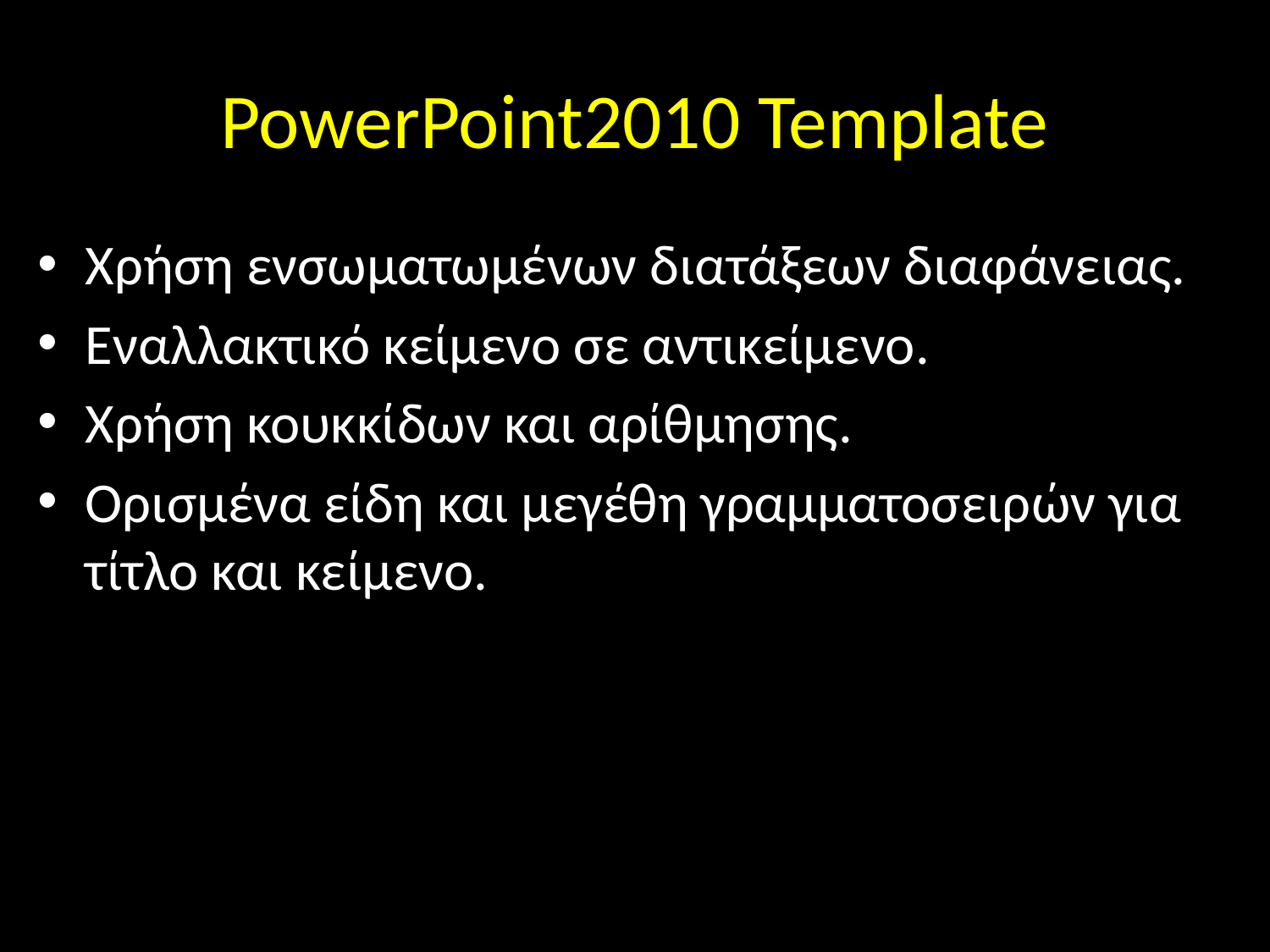

# PowerPoint2010 Template
Χρήση ενσωματωμένων διατάξεων διαφάνειας.
Εναλλακτικό κείμενο σε αντικείμενο.
Χρήση κουκκίδων και αρίθμησης.
Ορισμένα είδη και μεγέθη γραμματοσειρών για τίτλο και κείμενο.